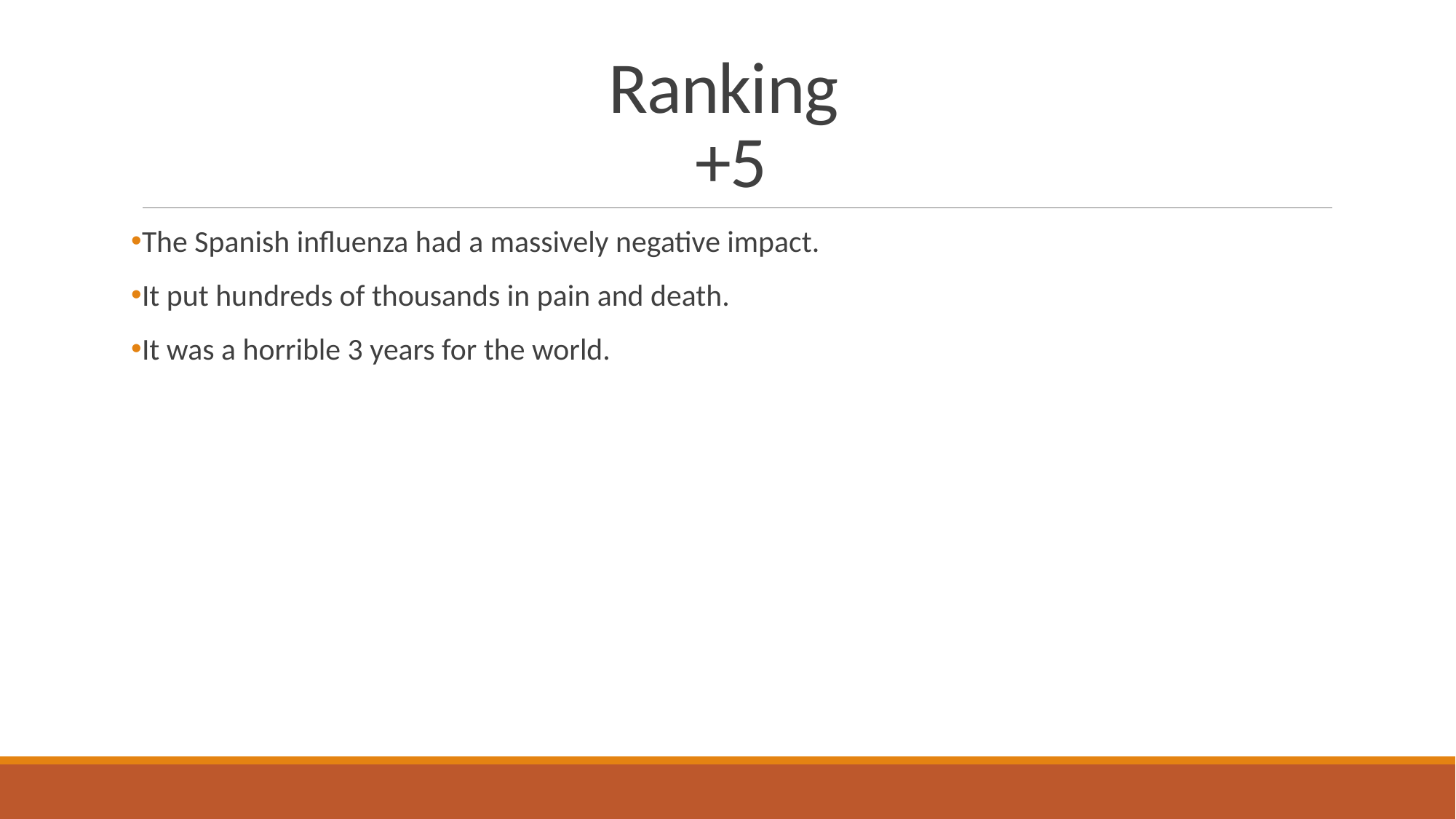

# Ranking +5
The Spanish influenza had a massively negative impact.
It put hundreds of thousands in pain and death.
It was a horrible 3 years for the world.